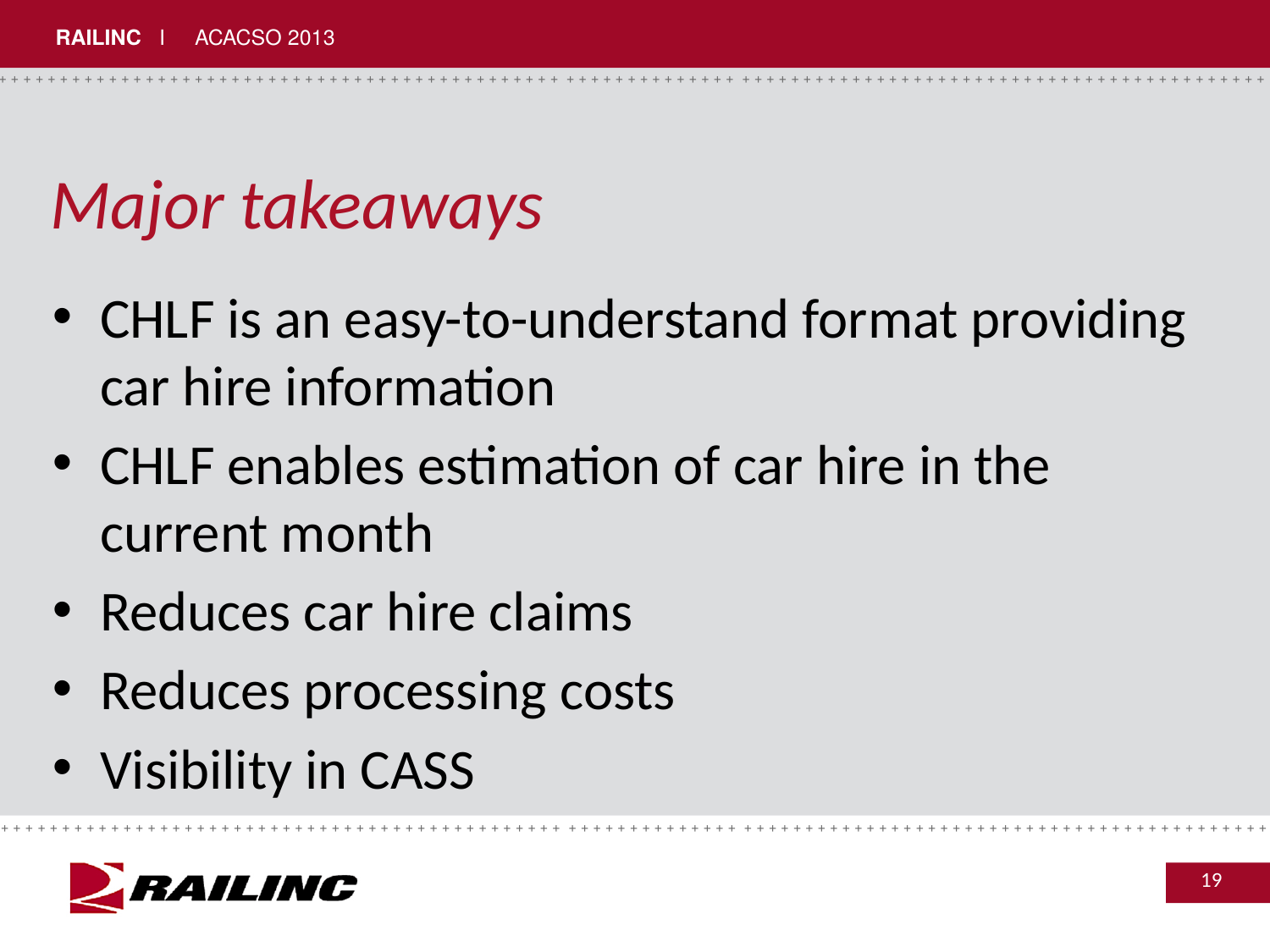

# Major takeaways
CHLF is an easy-to-understand format providing car hire information
CHLF enables estimation of car hire in the current month
Reduces car hire claims
Reduces processing costs
Visibility in CASS
19